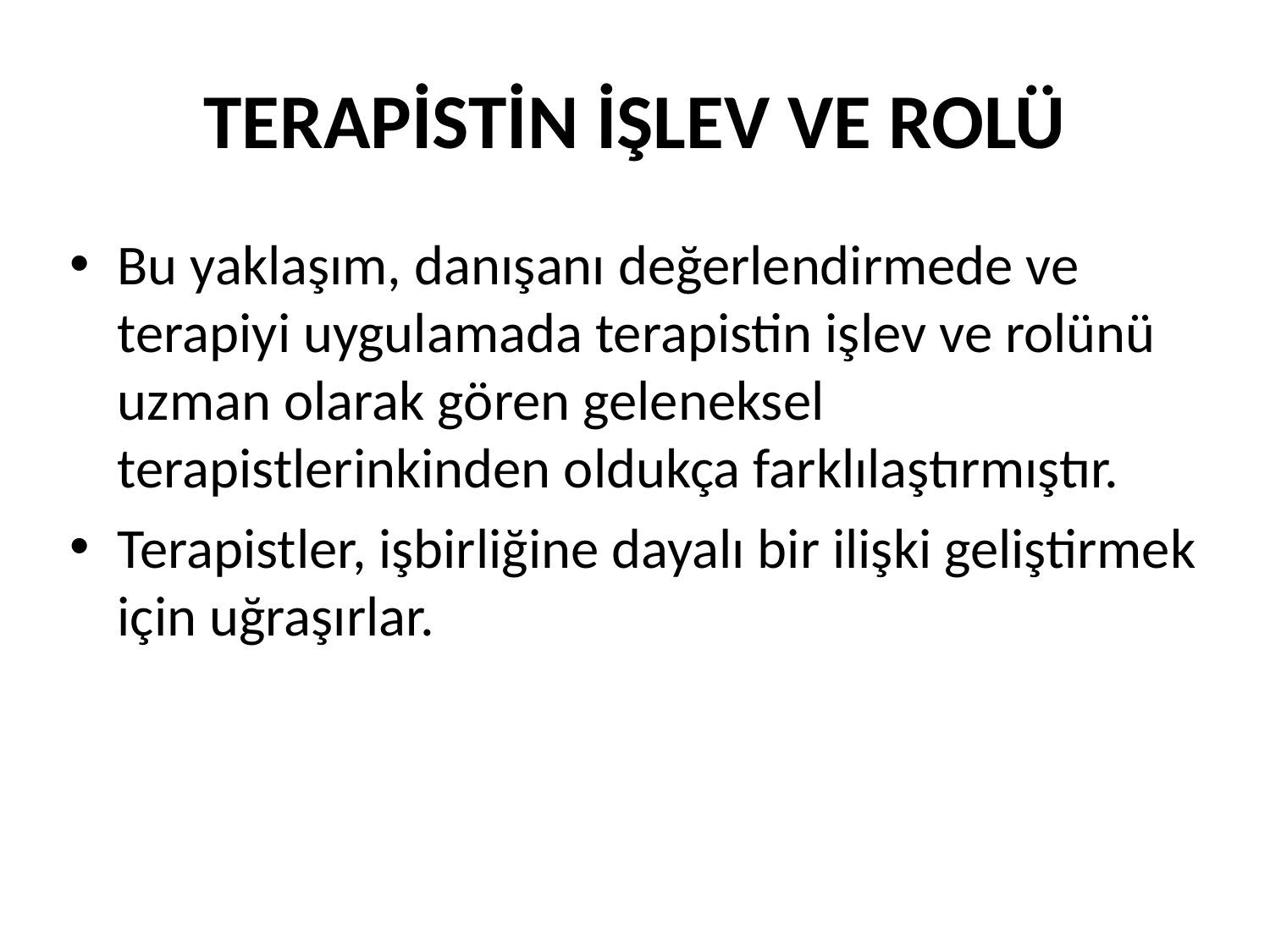

# TERAPİSTİN İŞLEV VE ROLÜ
Bu yaklaşım, danışanı değerlendirmede ve terapiyi uygulamada terapistin işlev ve rolünü uzman olarak gören geleneksel terapistlerinkinden oldukça farklılaştırmıştır.
Terapistler, işbirliğine dayalı bir ilişki geliştirmek için uğraşırlar.